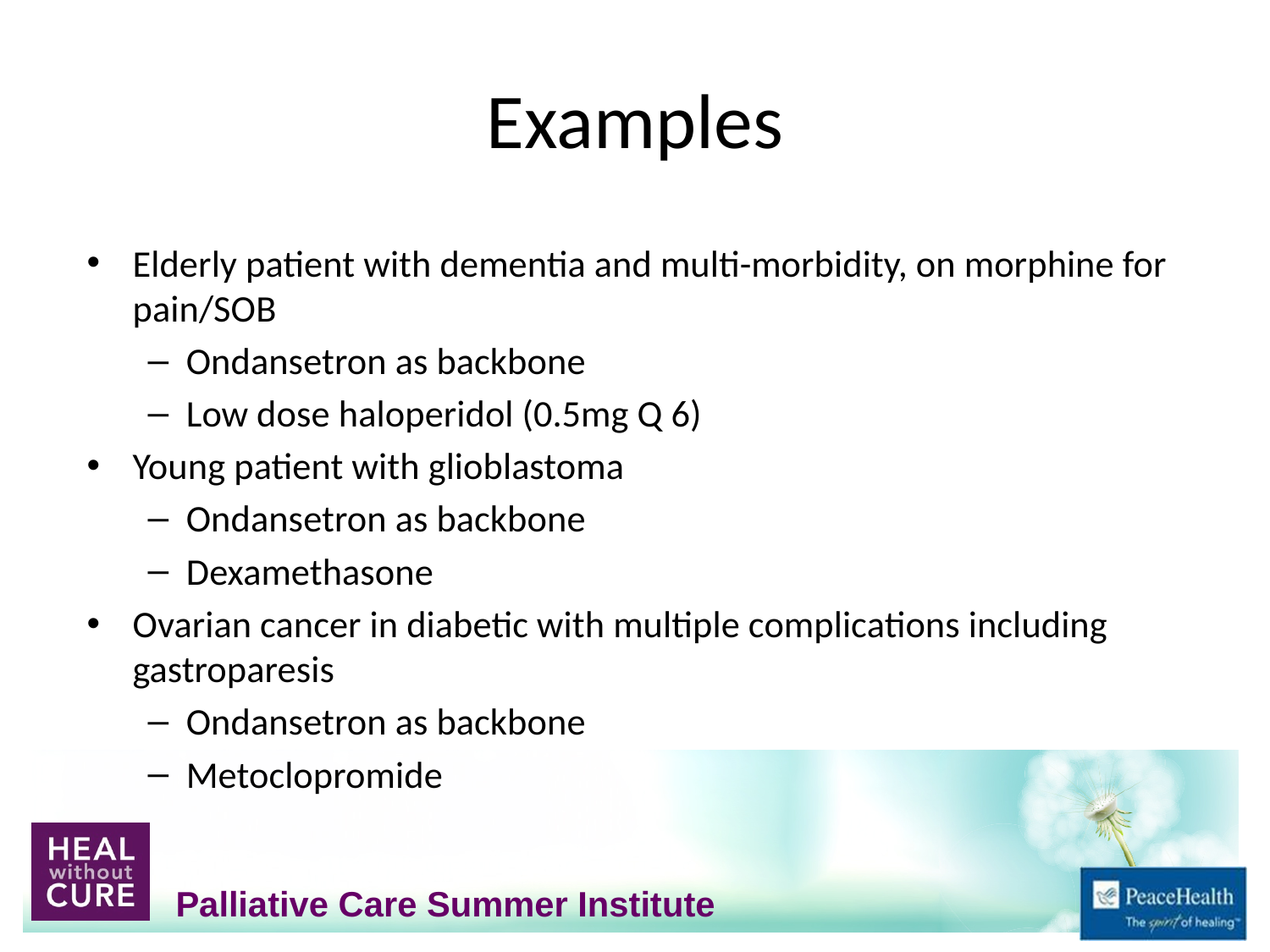

# Examples
Elderly patient with dementia and multi-morbidity, on morphine for pain/SOB
Ondansetron as backbone
Low dose haloperidol (0.5mg Q 6)
Young patient with glioblastoma
Ondansetron as backbone
Dexamethasone
Ovarian cancer in diabetic with multiple complications including gastroparesis
Ondansetron as backbone
Metoclopromide